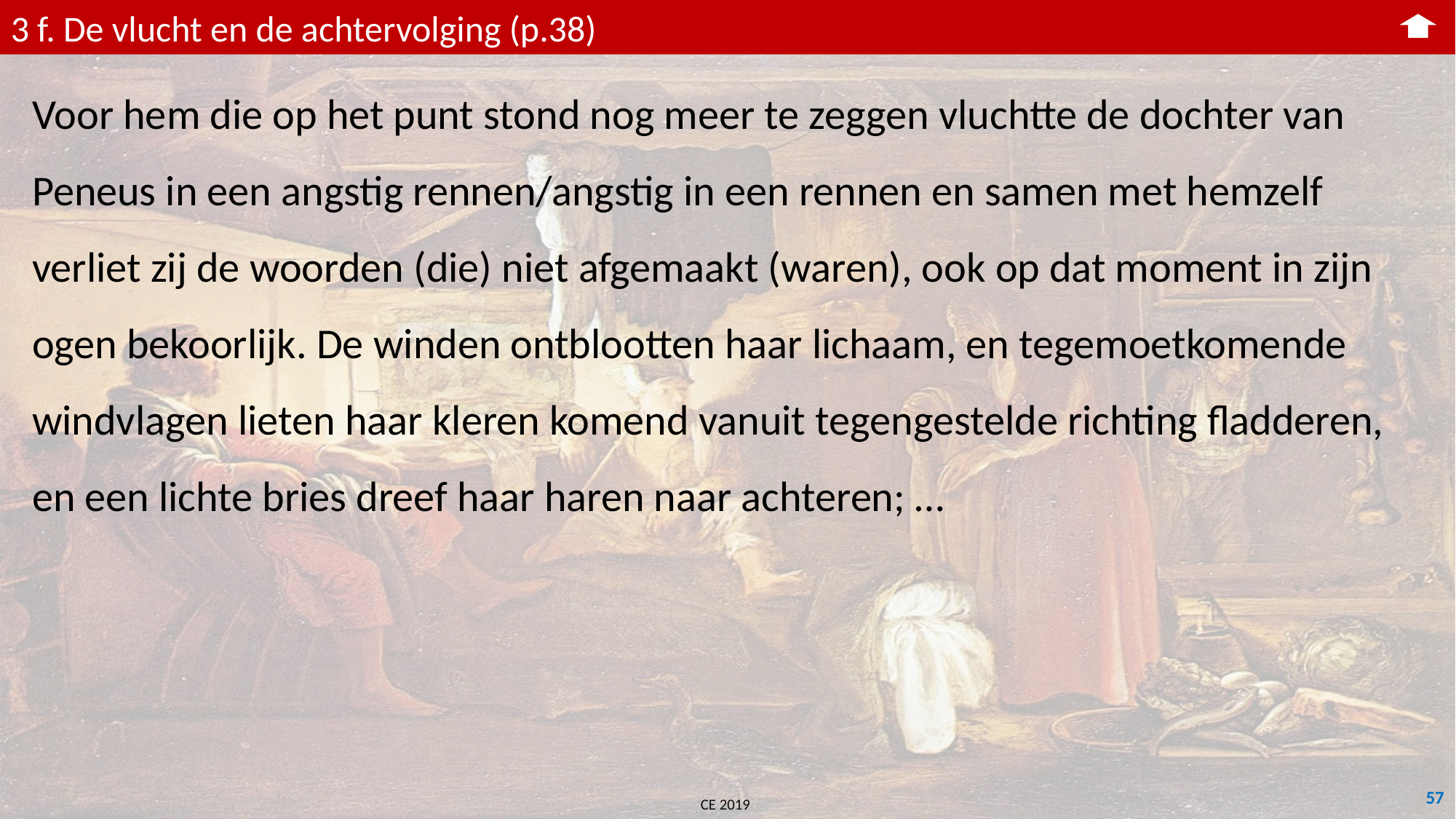

3 f. De vlucht en de achtervolging (p.38)

Voor hem die op het punt stond nog meer te zeggen vluchtte de dochter van Peneus in een angstig rennen/angstig in een rennen en samen met hemzelf verliet zij de woorden (die) niet afgemaakt (waren), ook op dat moment in zijn ogen bekoorlijk. De winden ontblootten haar lichaam, en tegemoetkomende windvlagen lieten haar kleren komend vanuit tegengestelde richting fladderen, en een lichte bries dreef haar haren naar achteren; …
57
CE 2019